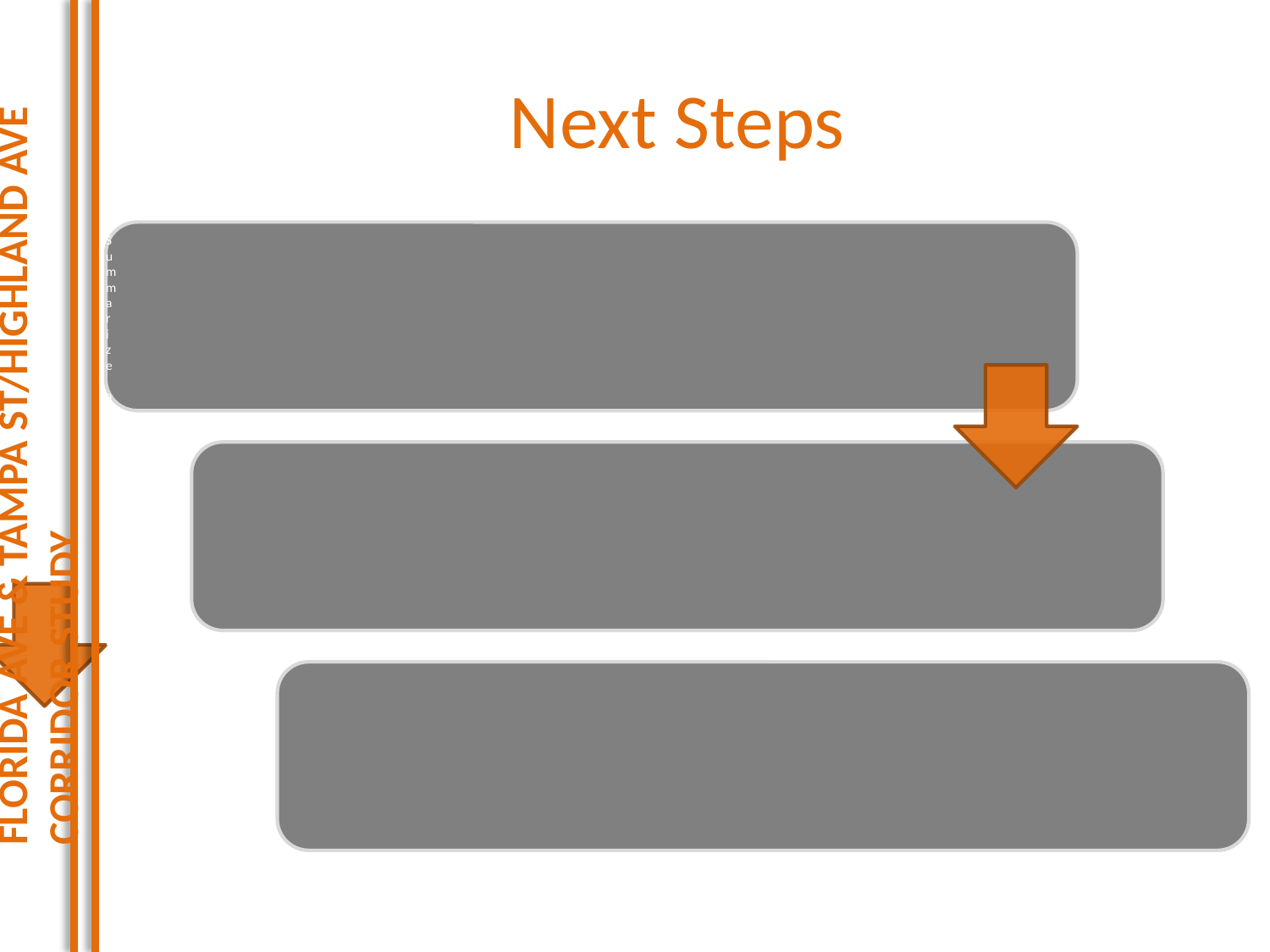

Florida Ave & Tampa St/Highland Ave Corridor Study
# Next Steps
Summarize and Document Final Evaluation